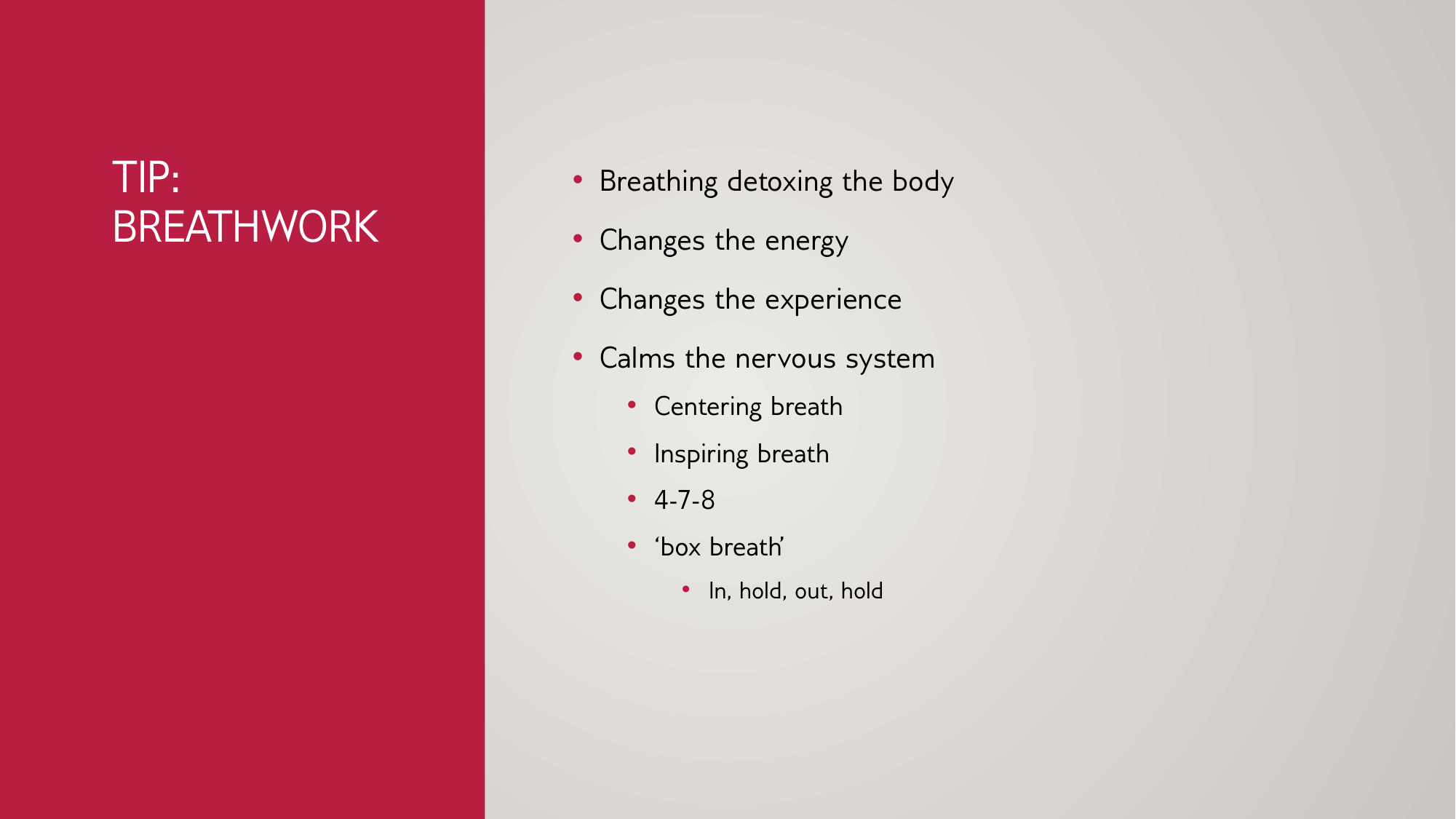

# Tip:  breathwork
Breathing detoxing the body
Changes the energy
Changes the experience
Calms the nervous system
Centering breath
Inspiring breath
4-7-8
‘box breath’
In, hold, out, hold